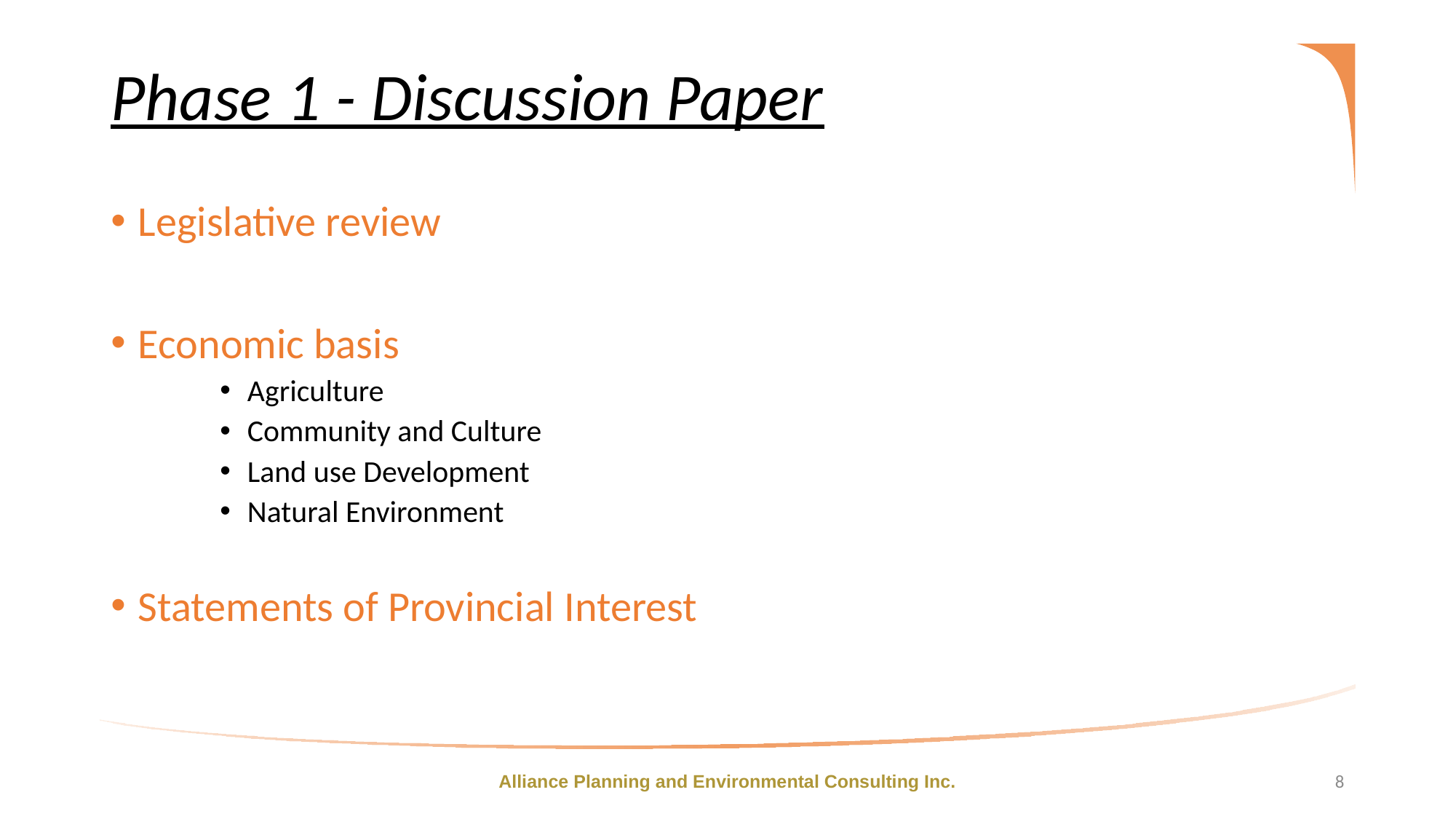

# Phase 1 - Discussion Paper
Legislative review

Economic basis
Agriculture
Community and Culture
Land use Development
Natural Environment

Statements of Provincial Interest

Alliance Planning and Environmental Consulting Inc.
8